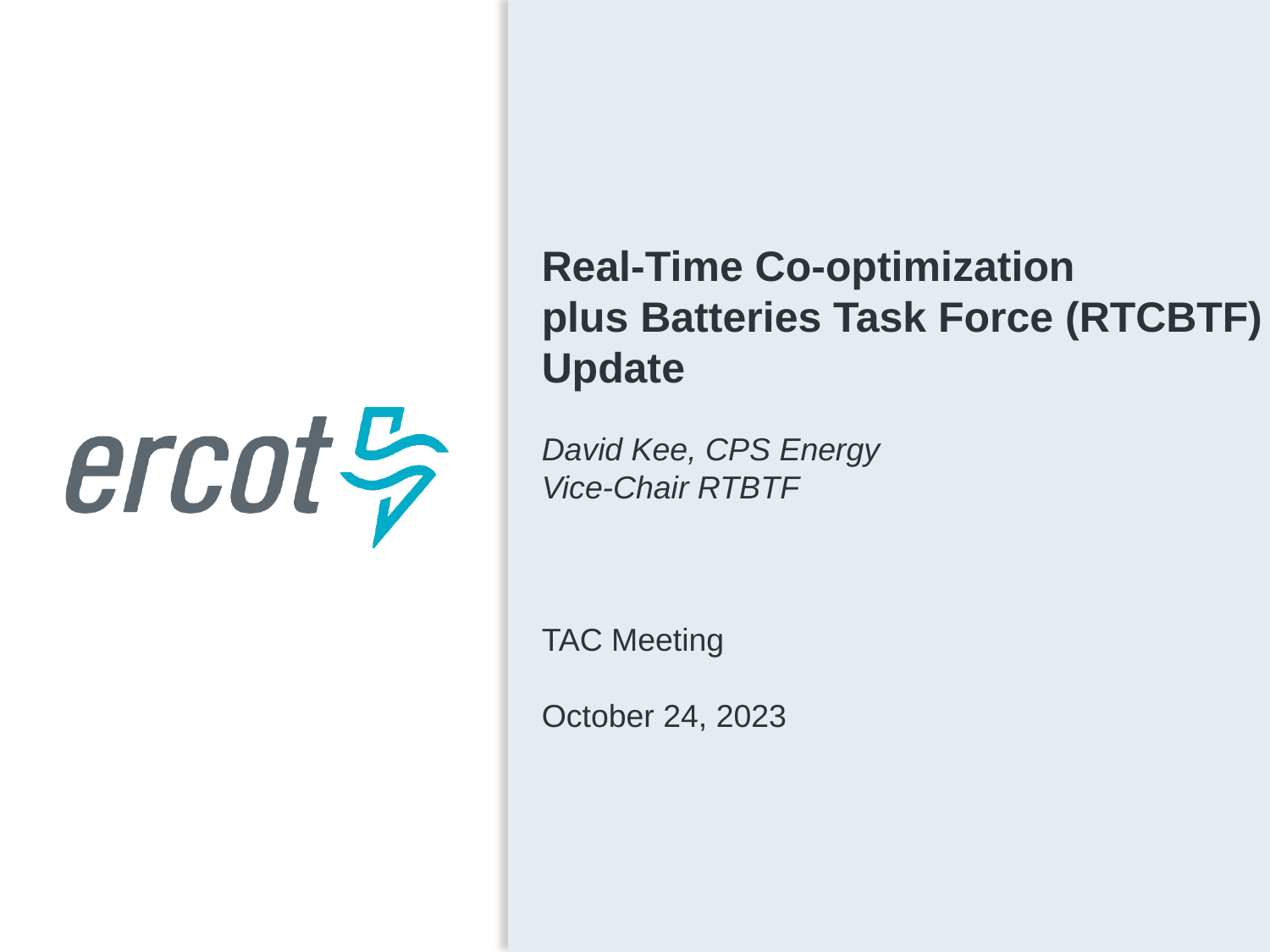

Real-Time Co-optimization
plus Batteries Task Force (RTCBTF) Update

David Kee, CPS Energy
Vice-Chair RTBTF

TAC Meeting

October 24, 2023